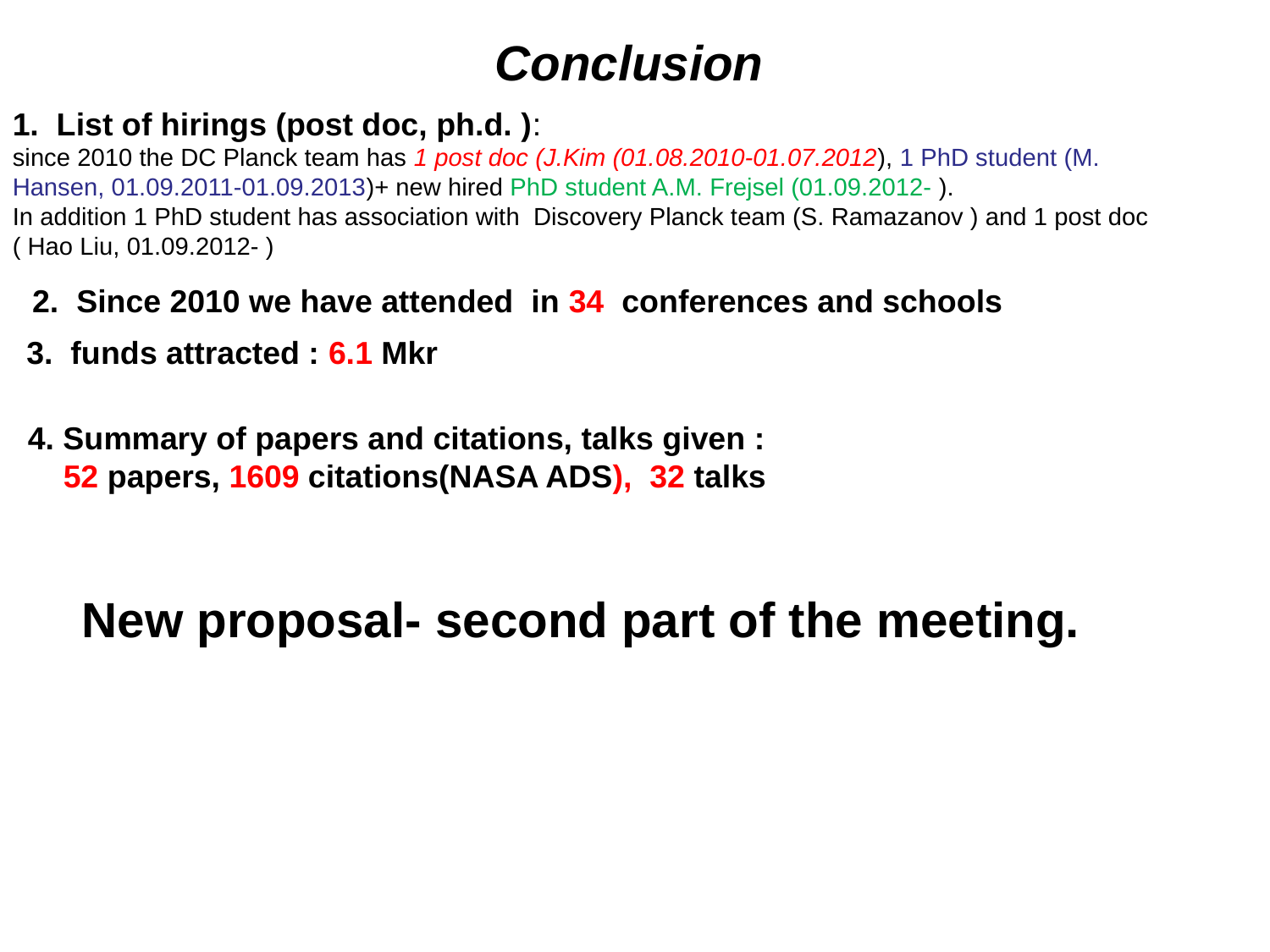

Conclusion
1.  List of hirings (post doc, ph.d. ):
since 2010 the DC Planck team has 1 post doc (J.Kim (01.08.2010-01.07.2012), 1 PhD student (M. Hansen, 01.09.2011-01.09.2013)+ new hired PhD student A.M. Frejsel (01.09.2012- ).
In addition 1 PhD student has association with  Discovery Planck team (S. Ramazanov ) and 1 post doc ( Hao Liu, 01.09.2012- )

2.  Since 2010 we have attended  in 34  conferences and schools
3.  funds attracted : 6.1 Mkr
4. Summary of papers and citations, talks given :
    52 papers, 1609 citations(NASA ADS),  32 talks
New proposal- second part of the meeting.